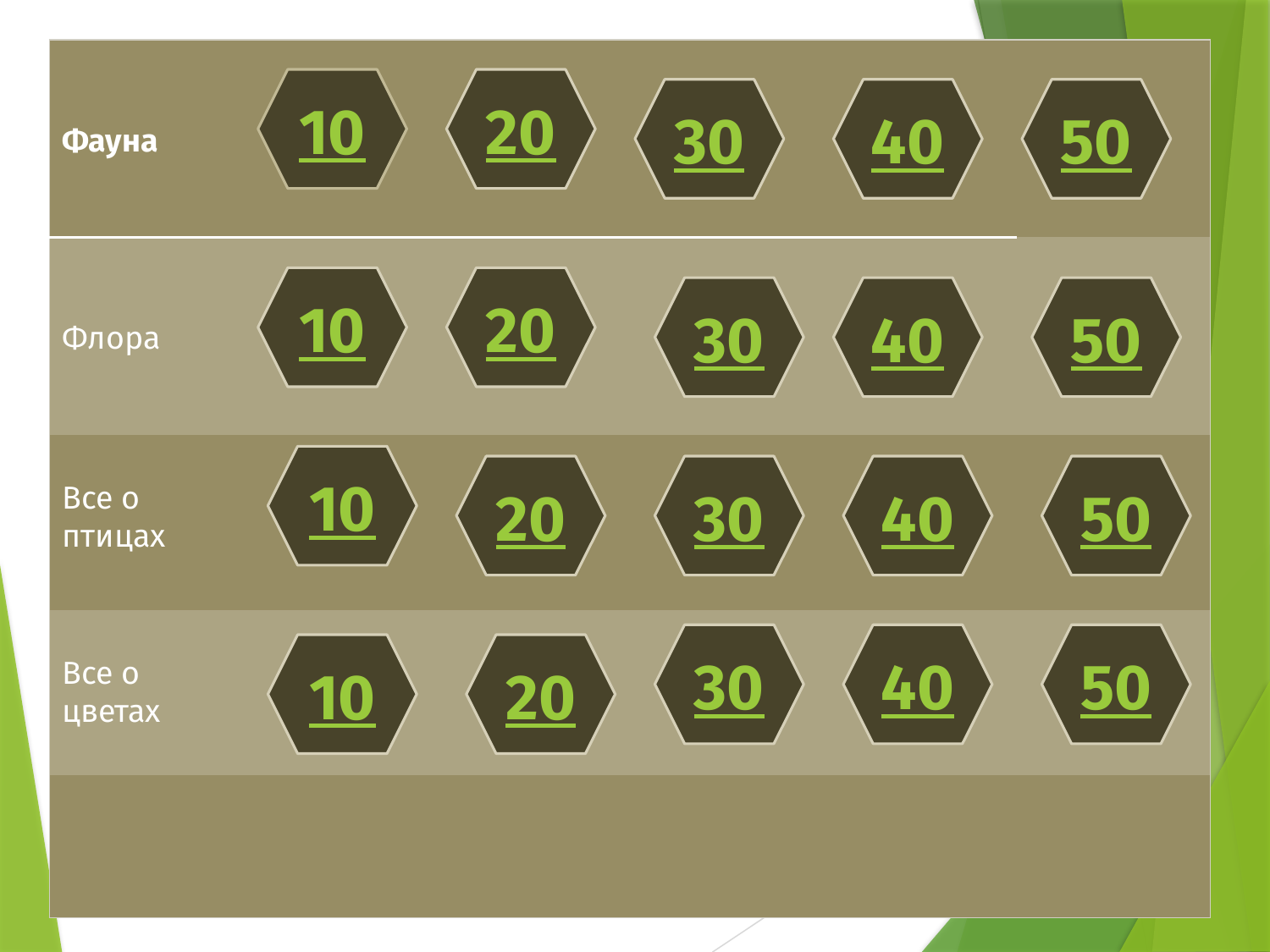

| Фауна |  |  |  |  |  |
| --- | --- | --- | --- | --- | --- |
| Флора |  |  |  |  |  |
| Все о птицах |  |  |  |  |  |
| Все о цветах |  |  |  |  |  |
|  |  |  |  |  |  |
10
20
30
40
50
10
20
30
40
50
10
20
30
40
50
30
40
50
10
20